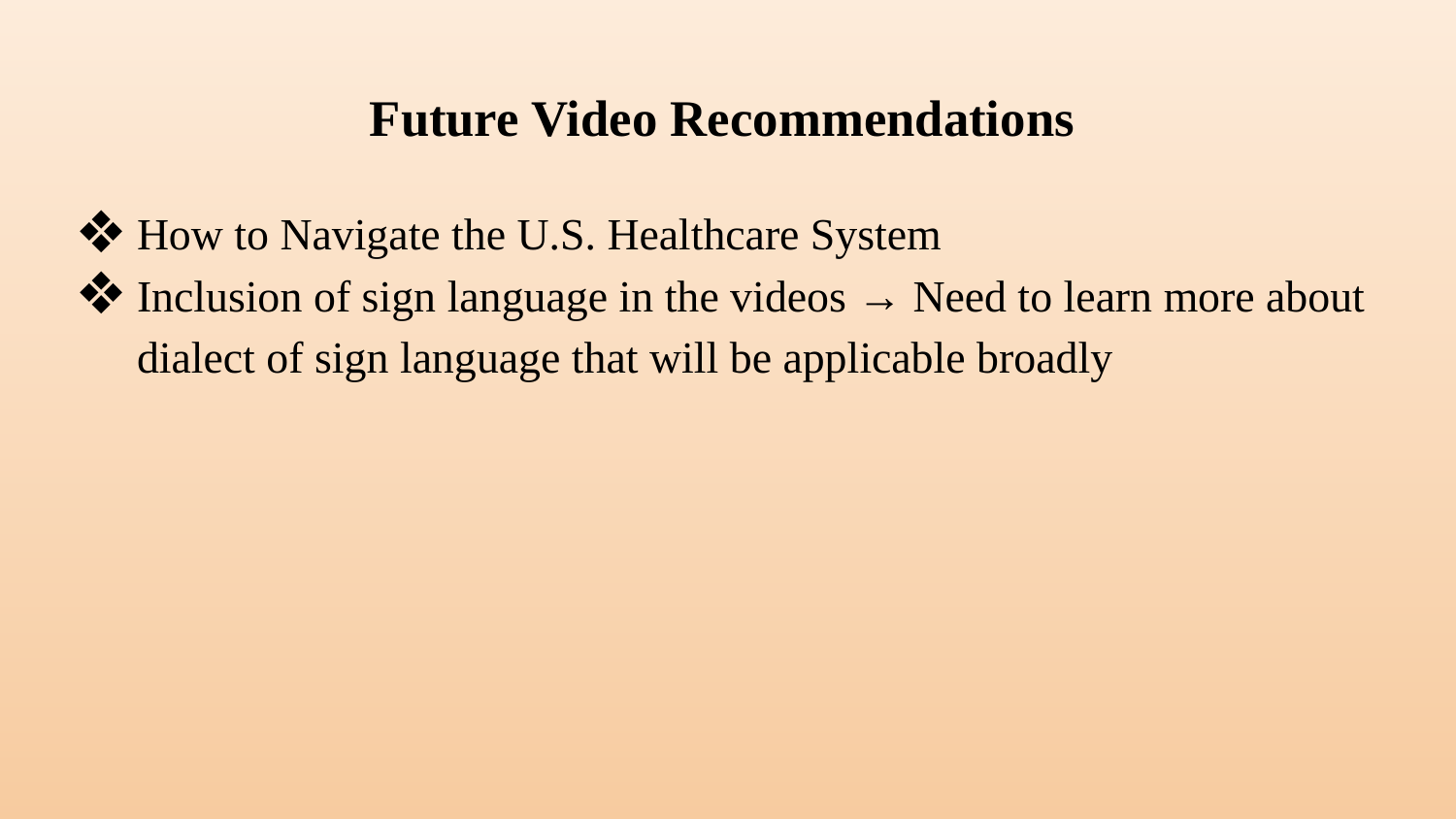

# Future Video Recommendations
How to Navigate the U.S. Healthcare System
Inclusion of sign language in the videos → Need to learn more about dialect of sign language that will be applicable broadly